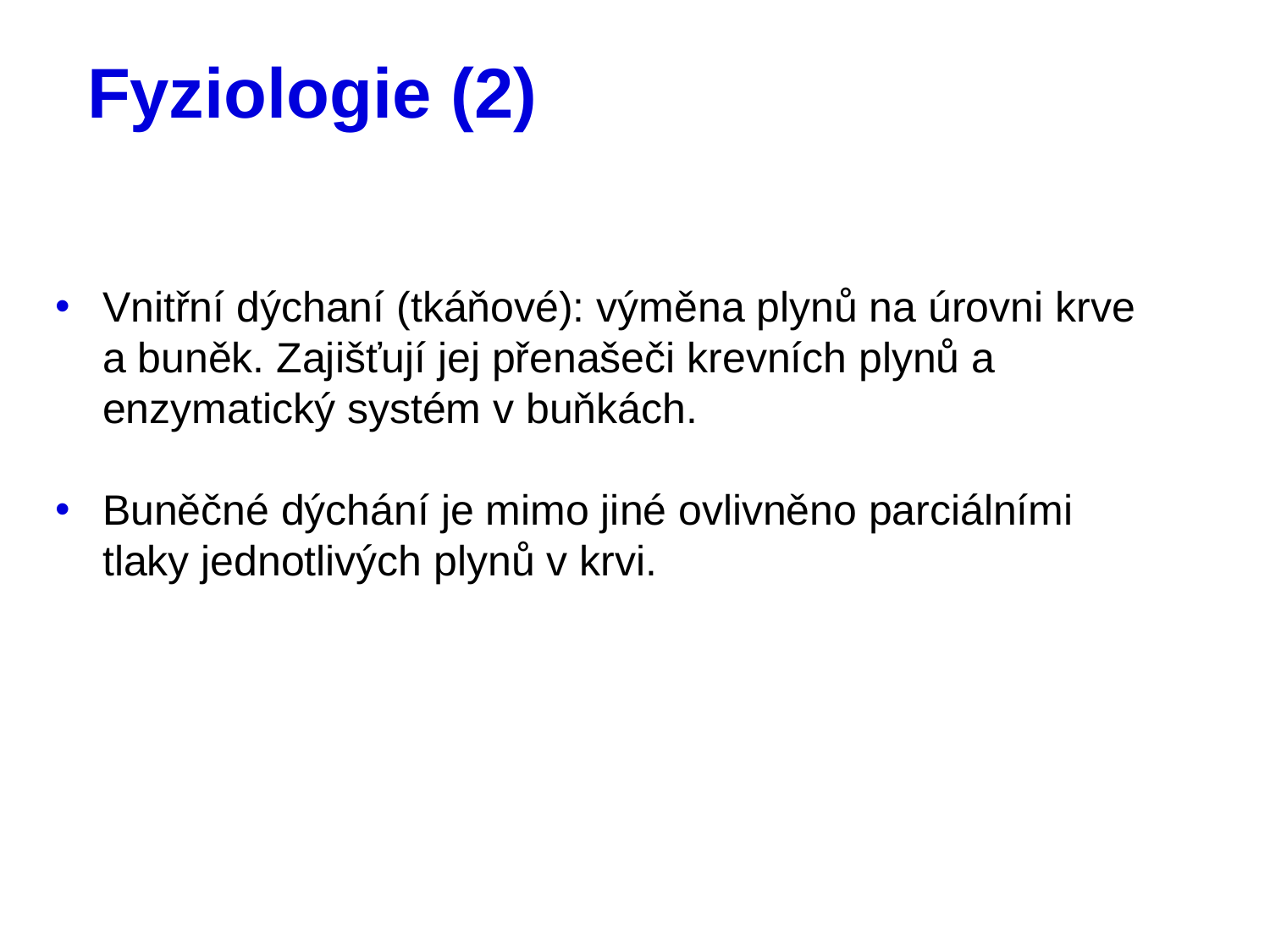

# Fyziologie (2)
Vnitřní dýchaní (tkáňové): výměna plynů na úrovni krve a buněk. Zajišťují jej přenašeči krevních plynů a enzymatický systém v buňkách.

Buněčné dýchání je mimo jiné ovlivněno parciálními tlaky jednotlivých plynů v krvi.